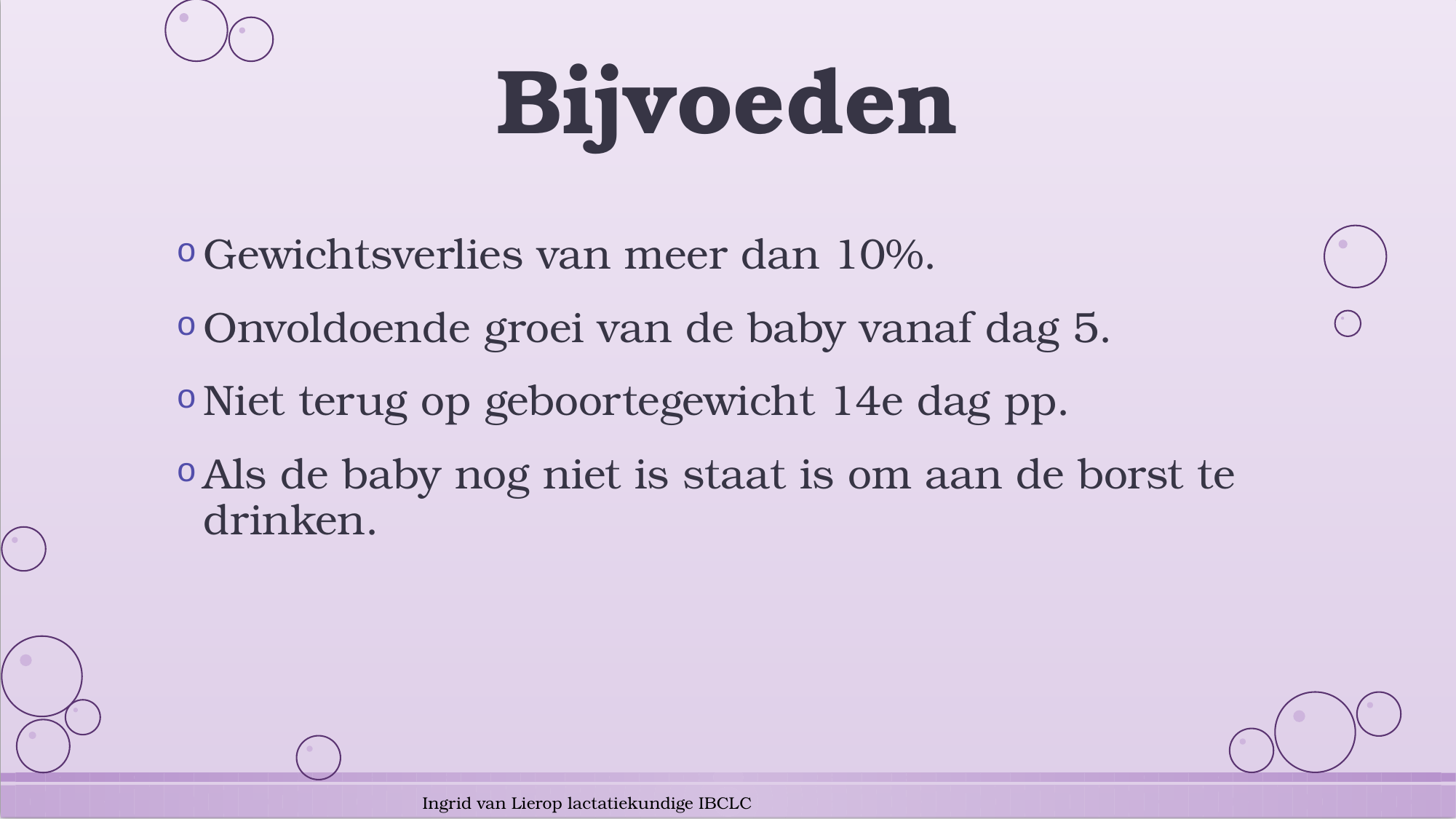

# Bijvoeden
Gewichtsverlies van meer dan 10%.
Onvoldoende groei van de baby vanaf dag 5.
Niet terug op geboortegewicht 14e dag pp.
Als de baby nog niet is staat is om aan de borst te drinken.

Ingrid van Lierop lactatiekundige IBCLC